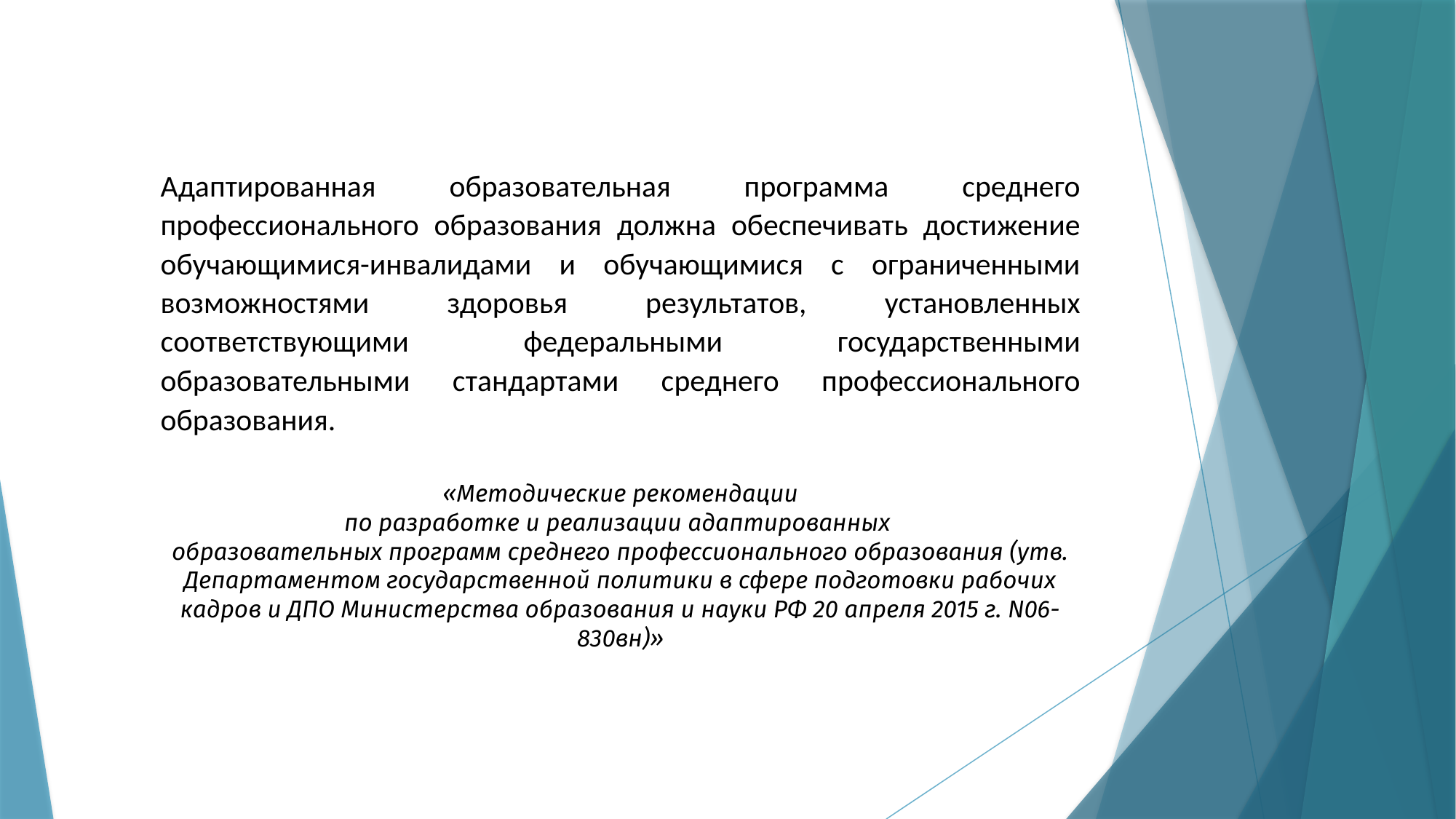

Адаптированная образовательная программа среднего профессионального образования должна обеспечивать достижение обучающимися-инвалидами и обучающимися с ограниченными возможностями здоровья результатов, установленных соответствующими федеральными государственными образовательными стандартами среднего профессионального образования.

«Методические рекомендации
по разработке и реализации адаптированных
образовательных программ среднего профессионального образования (утв. Департаментом государственной политики в сфере подготовки рабочих кадров и ДПО Министерства образования и науки РФ 20 апреля 2015 г. N06-830вн)»